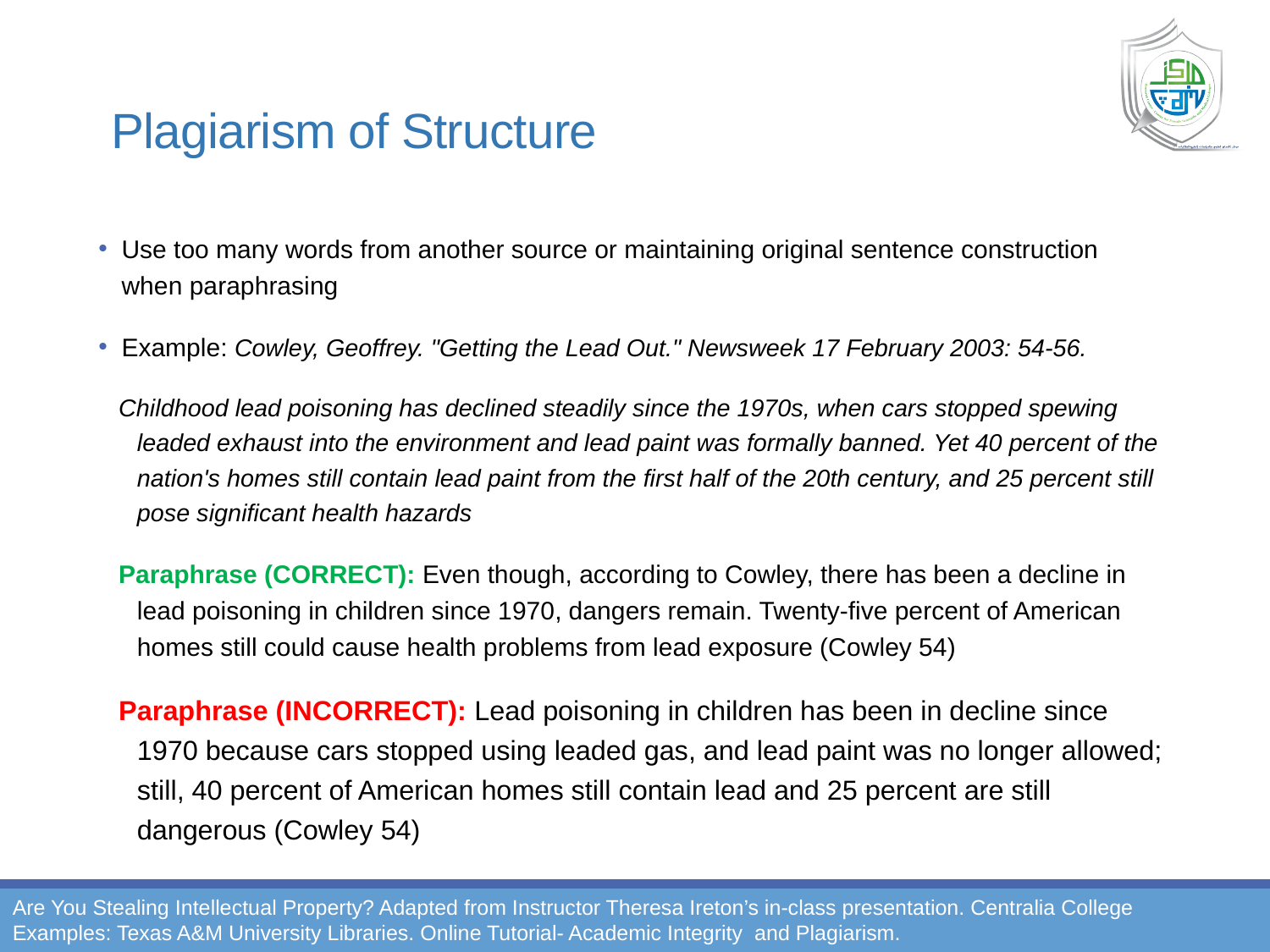

# Plagiarism of Structure
Use too many words from another source or maintaining original sentence construction when paraphrasing
Example: Cowley, Geoffrey. "Getting the Lead Out." Newsweek 17 February 2003: 54-56.
Childhood lead poisoning has declined steadily since the 1970s, when cars stopped spewing leaded exhaust into the environment and lead paint was formally banned. Yet 40 percent of the nation's homes still contain lead paint from the first half of the 20th century, and 25 percent still pose significant health hazards
Paraphrase (CORRECT): Even though, according to Cowley, there has been a decline in lead poisoning in children since 1970, dangers remain. Twenty-five percent of American homes still could cause health problems from lead exposure (Cowley 54)
Paraphrase (INCORRECT): Lead poisoning in children has been in decline since 1970 because cars stopped using leaded gas, and lead paint was no longer allowed; still, 40 percent of American homes still contain lead and 25 percent are still dangerous (Cowley 54)
Are You Stealing Intellectual Property? Adapted from Instructor Theresa Ireton’s in-class presentation. Centralia College
Examples: Texas A&M University Libraries. Online Tutorial- Academic Integrity  and Plagiarism.